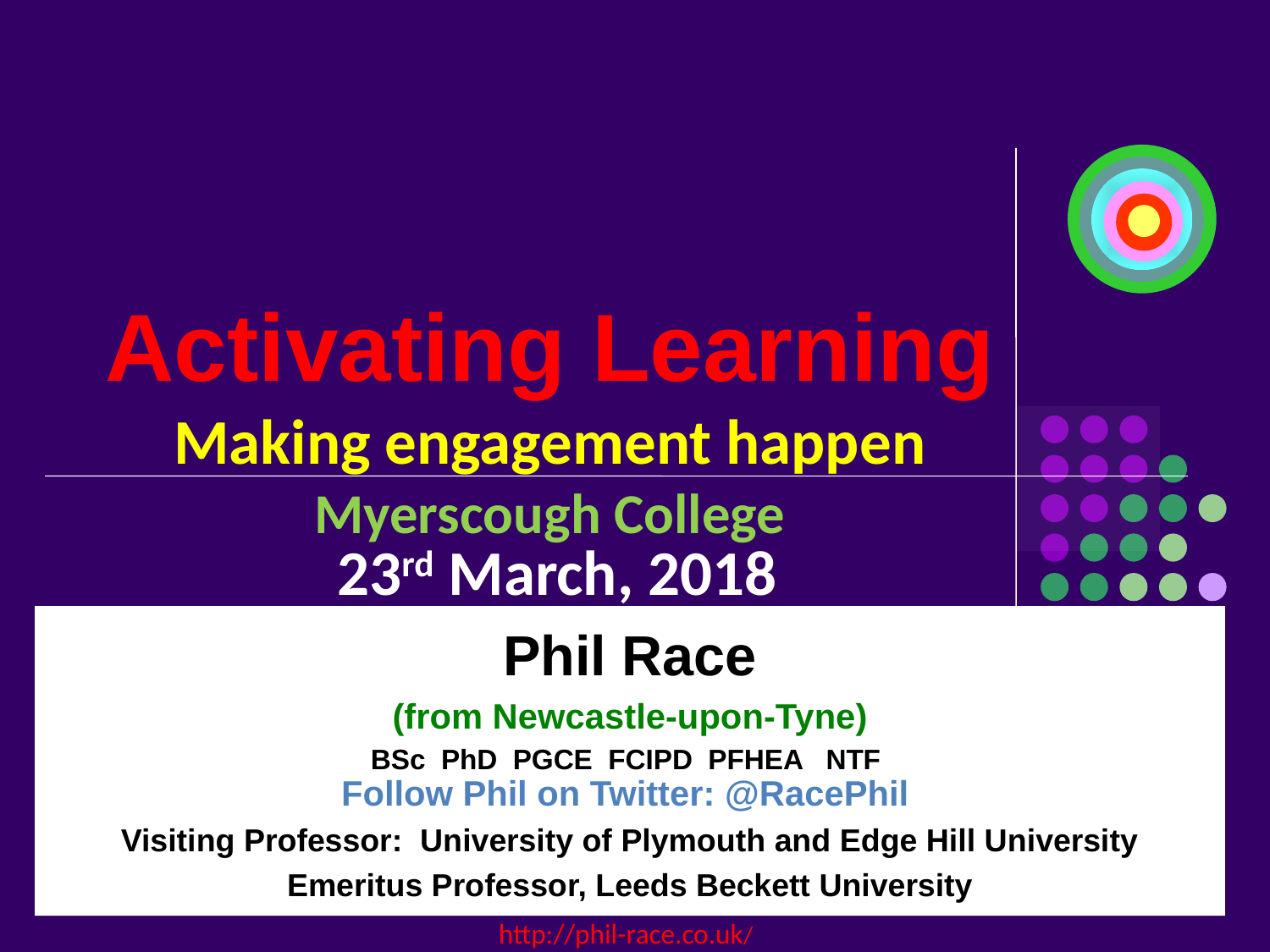

# Activating Learning Making engagement happen Myerscough College

 23rd March, 2018
Phil Race
(from Newcastle-upon-Tyne)
BSc  PhD  PGCE  FCIPD  PFHEA   NTF
Follow Phil on Twitter: @RacePhil
Visiting Professor:  University of Plymouth and Edge Hill University
Emeritus Professor, Leeds Beckett University